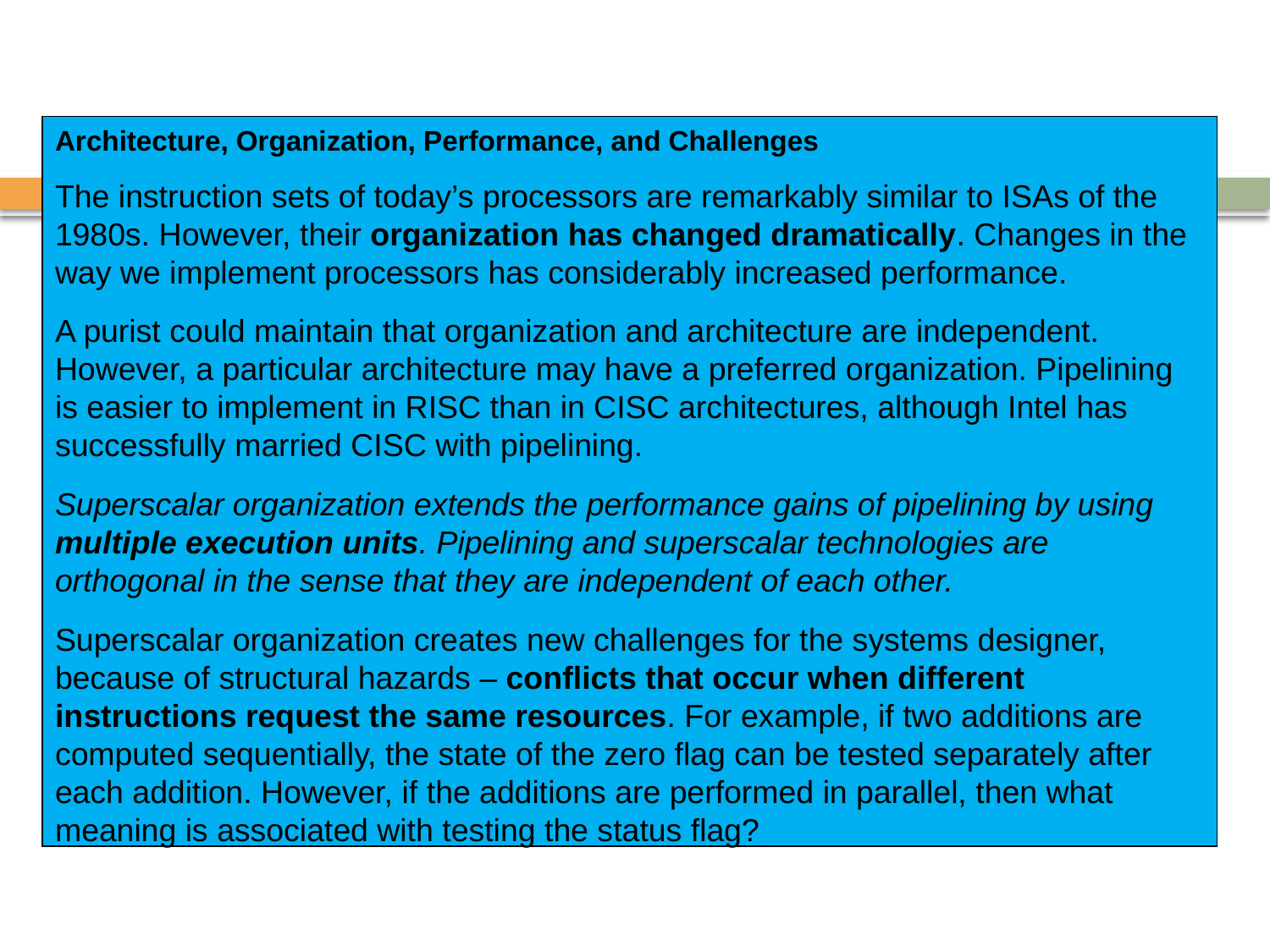

Architecture, Organization, Performance, and Challenges

The instruction sets of today’s processors are remarkably similar to ISAs of the 1980s. However, their organization has changed dramatically. Changes in the way we implement processors has considerably increased performance.

A purist could maintain that organization and architecture are independent. However, a particular architecture may have a preferred organization. Pipelining is easier to implement in RISC than in CISC architectures, although Intel has successfully married CISC with pipelining.

Superscalar organization extends the performance gains of pipelining by using multiple execution units. Pipelining and superscalar technologies are orthogonal in the sense that they are independent of each other.

Superscalar organization creates new challenges for the systems designer, because of structural hazards – conflicts that occur when different instructions request the same resources. For example, if two additions are computed sequentially, the state of the zero flag can be tested separately after each addition. However, if the additions are performed in parallel, then what meaning is associated with testing the status flag?